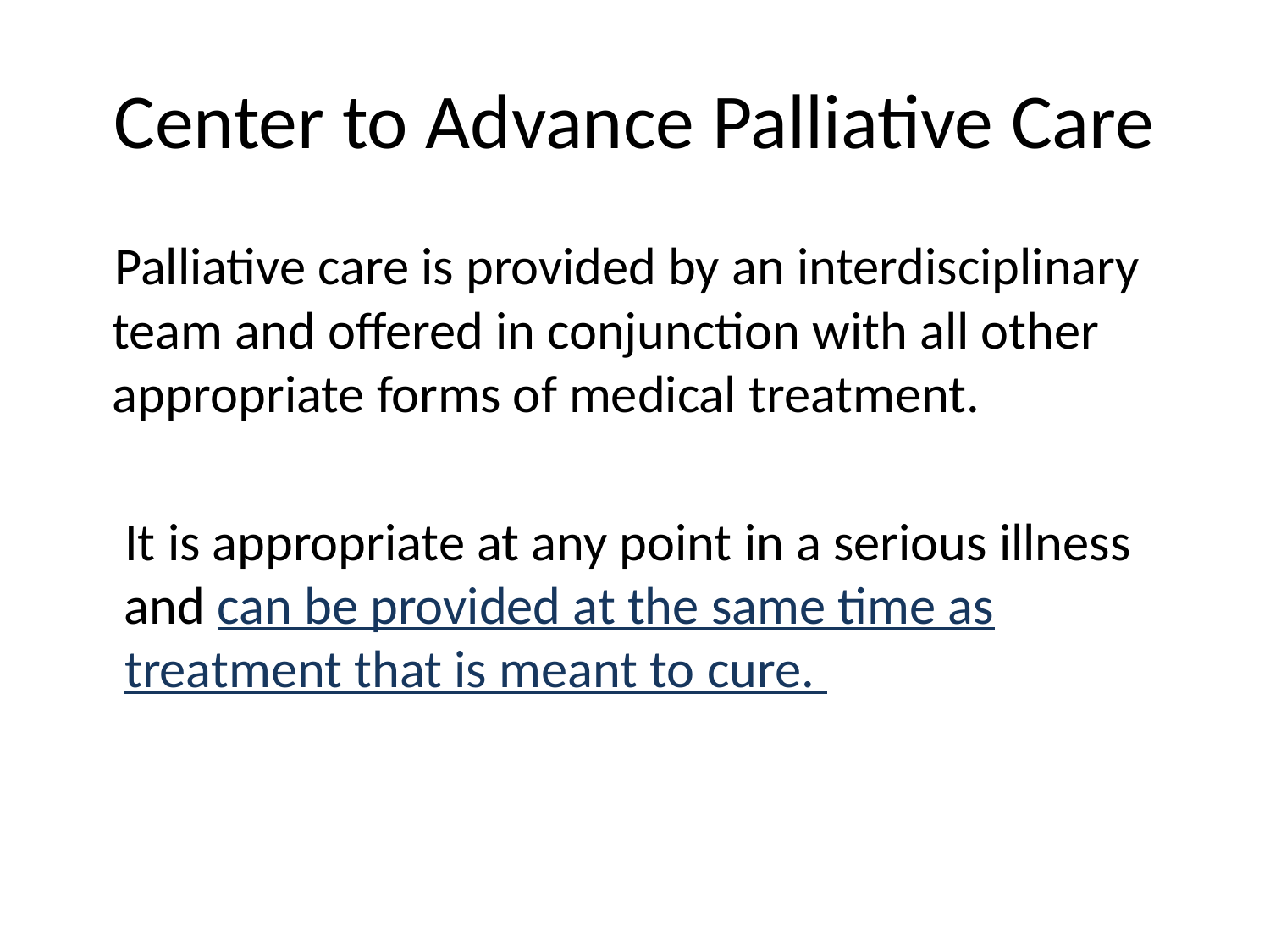

# Center to Advance Palliative Care
   Palliative care is provided by an interdisciplinary
   team and offered in conjunction with all other
   appropriate forms of medical treatment.

    It is appropriate at any point in a serious illness
    and can be provided at the same time as
    treatment that is meant to cure.